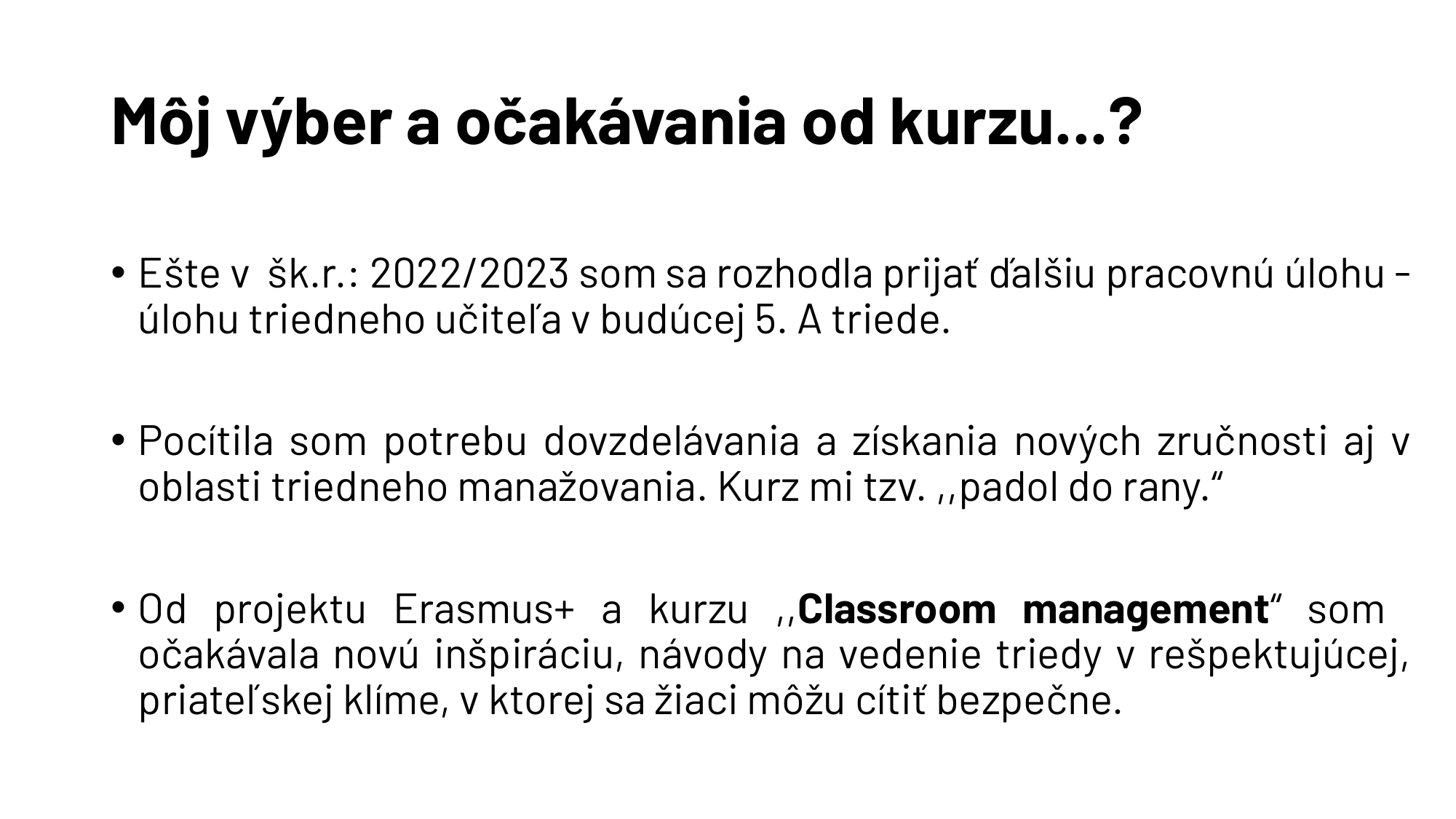

# Môj výber a očakávania od kurzu...?
Ešte v  šk.r.: 2022/2023 som sa rozhodla prijať ďalšiu pracovnú úlohu - úlohu triedneho učiteľa v budúcej 5. A triede.

Pocítila som potrebu dovzdelávania a získania nových zručnosti aj v oblasti triedneho manažovania. Kurz mi tzv. ,,padol do rany.“

Od projektu Erasmus+ a kurzu ,,Classroom management“ som  očakávala novú inšpiráciu, návody na vedenie triedy v rešpektujúcej, priateľskej klíme, v ktorej sa žiaci môžu cítiť bezpečne.